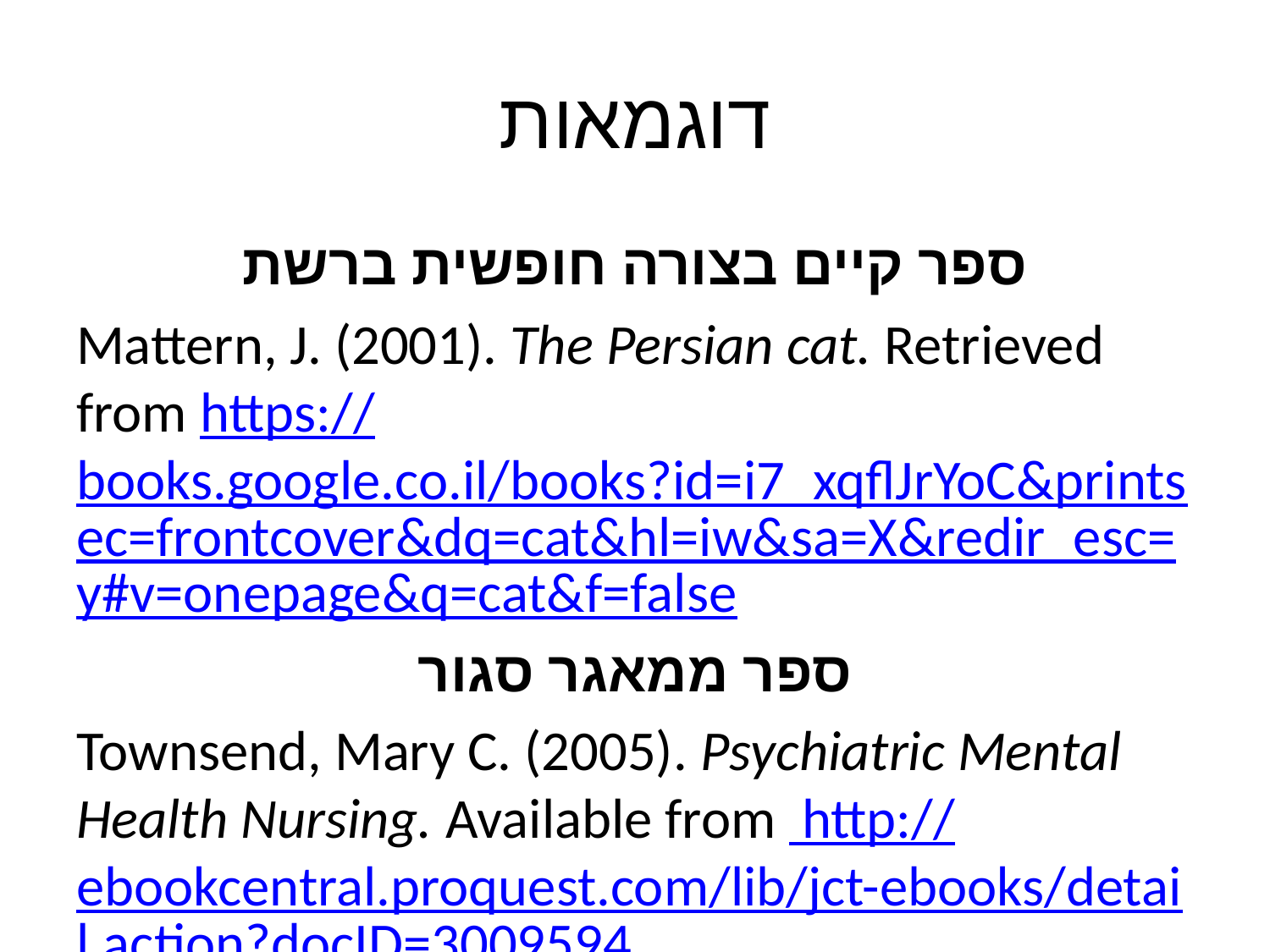

# דוגמאות
ספר קיים בצורה חופשית ברשת
Mattern, J. (2001). The Persian cat. Retrieved from https://books.google.co.il/books?id=i7_xqflJrYoC&printsec=frontcover&dq=cat&hl=iw&sa=X&redir_esc=y#v=onepage&q=cat&f=false
ספר ממאגר סגור
Townsend, Mary C. (2005). Psychiatric Mental Health Nursing. Available from  http://ebookcentral.proquest.com/lib/jct-ebooks/detail.action?docID=3009594